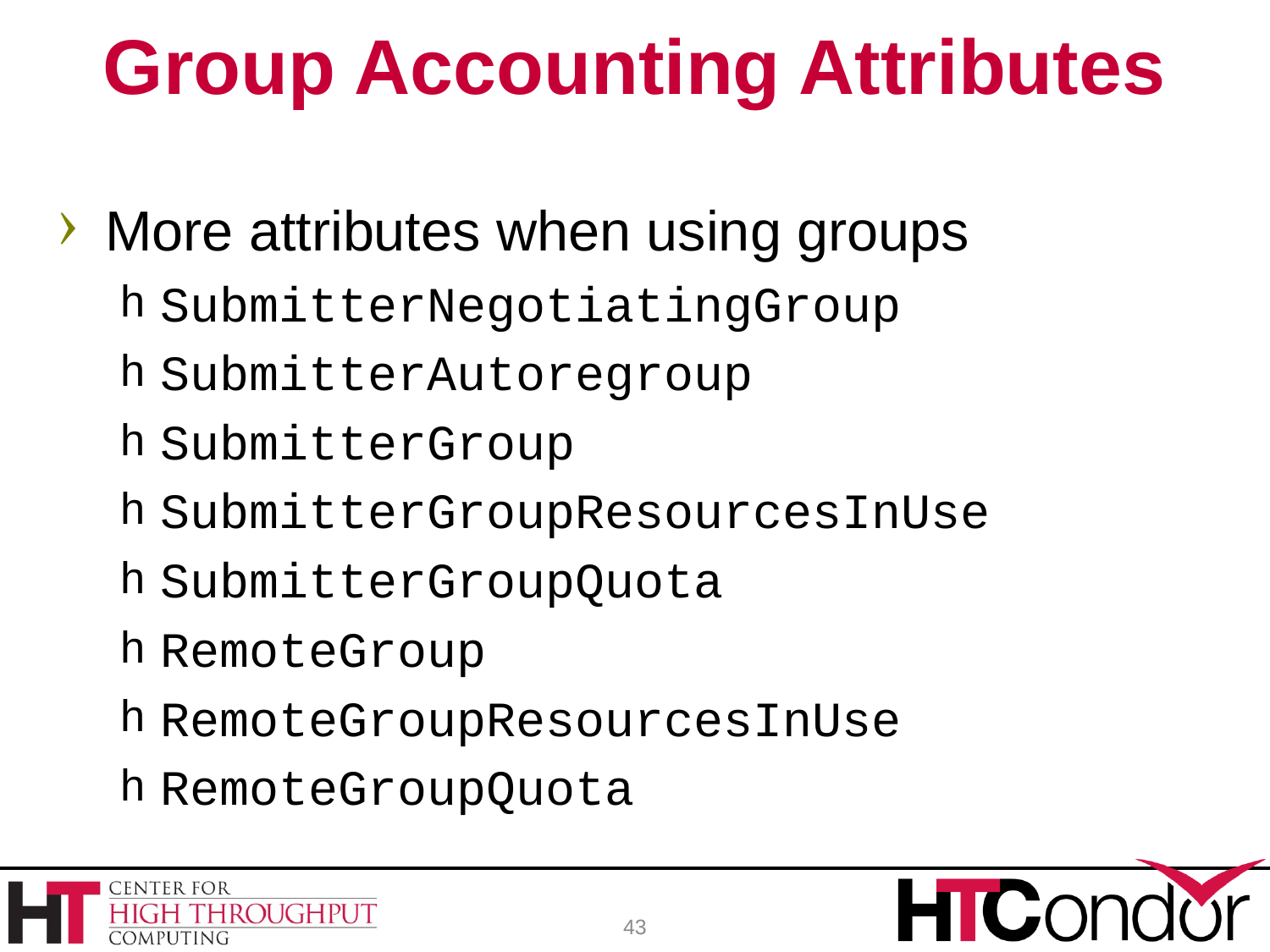

# Group Accounting Attributes
More attributes when using groups
SubmitterNegotiatingGroup
SubmitterAutoregroup
SubmitterGroup
SubmitterGroupResourcesInUse
SubmitterGroupQuota
RemoteGroup
RemoteGroupResourcesInUse
RemoteGroupQuota
43